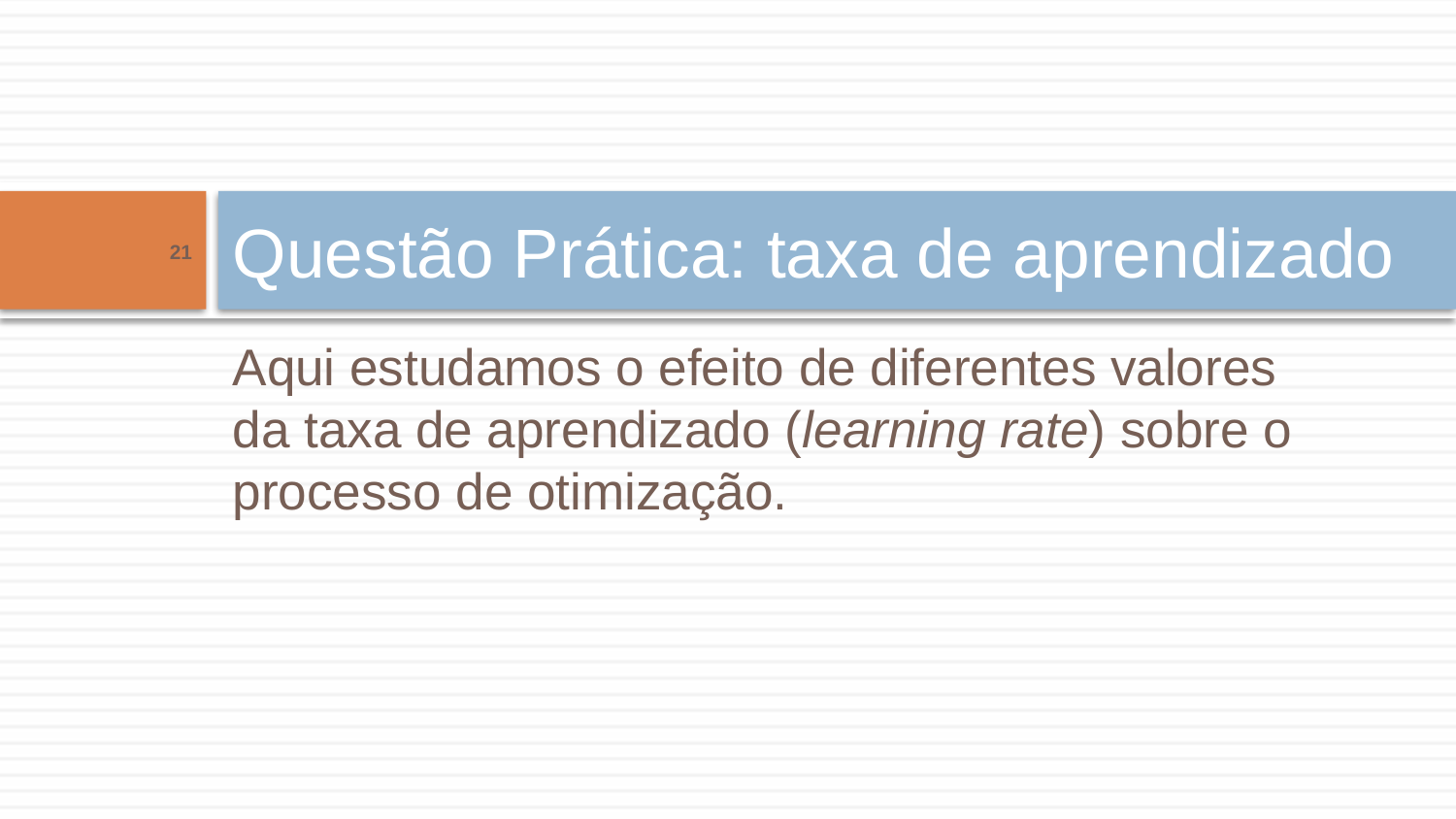

# Questão Prática: taxa de aprendizado
21
Aqui estudamos o efeito de diferentes valores da taxa de aprendizado (learning rate) sobre o processo de otimização.